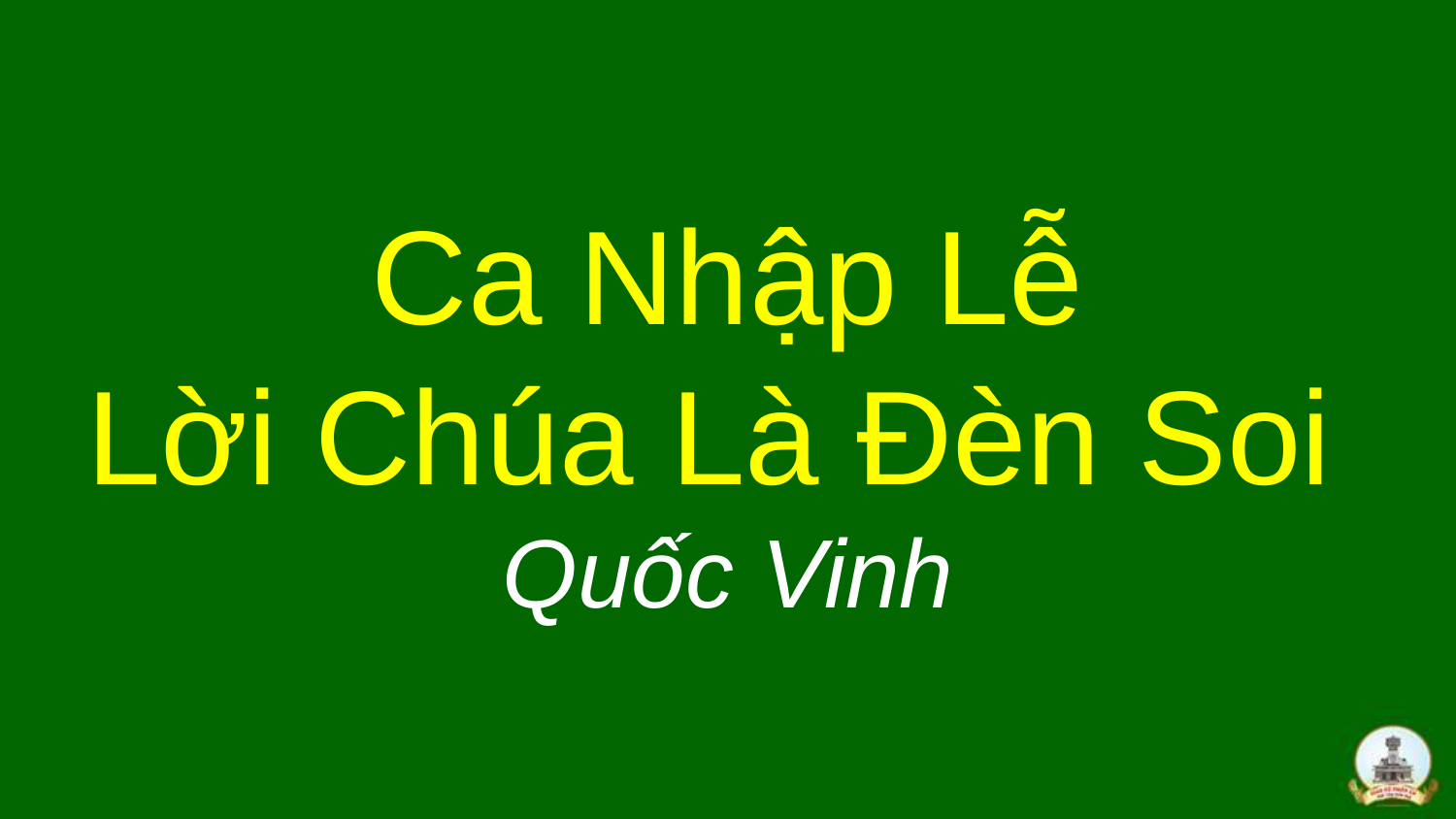

# Ca Nhập Lễ Lời Chúa Là Đèn Soi Quốc Vinh